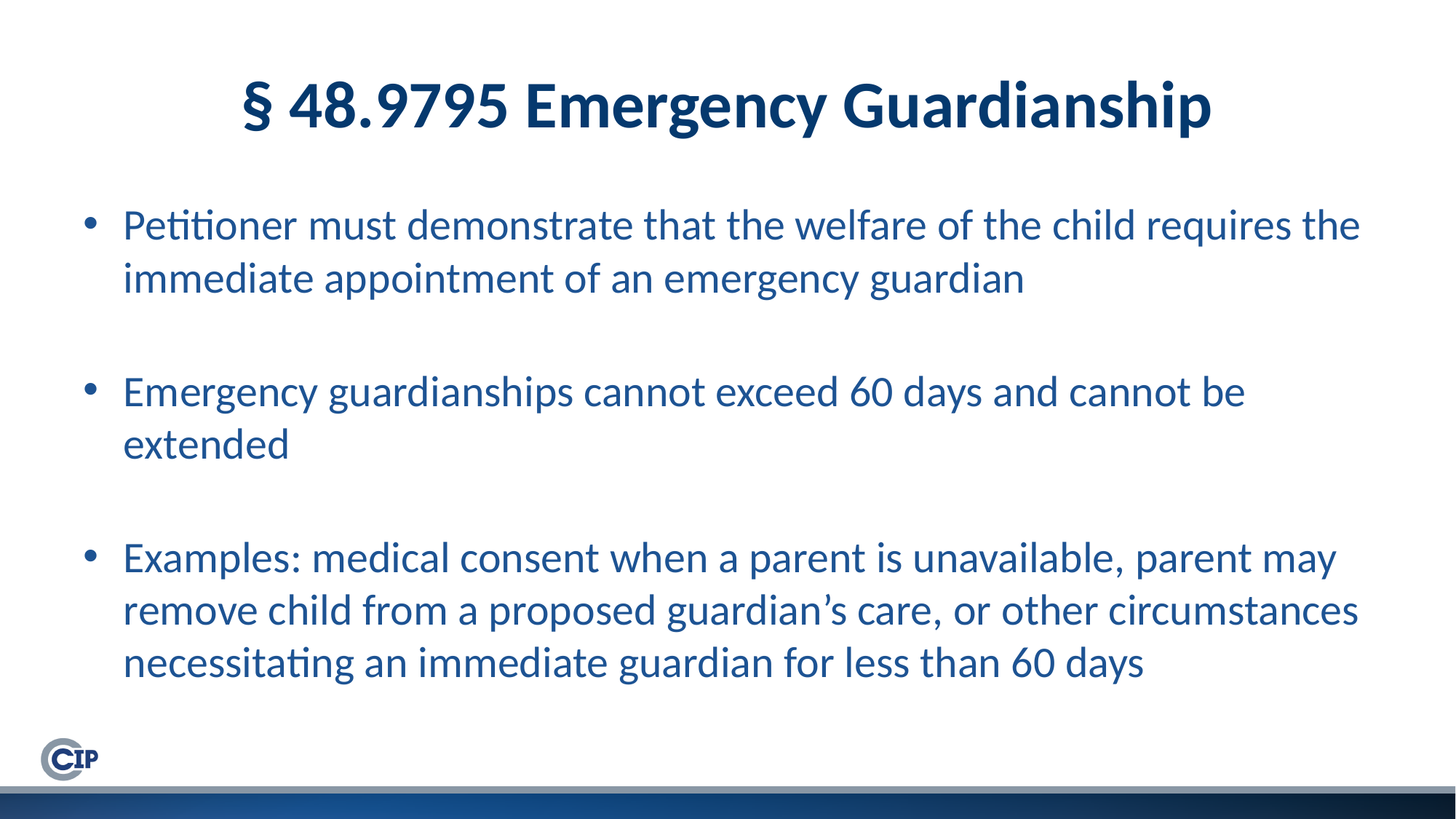

# § 48.9795 Emergency Guardianship
Petitioner must demonstrate that the welfare of the child requires the immediate appointment of an emergency guardian
Emergency guardianships cannot exceed 60 days and cannot be extended
Examples: medical consent when a parent is unavailable, parent may remove child from a proposed guardian’s care, or other circumstances necessitating an immediate guardian for less than 60 days